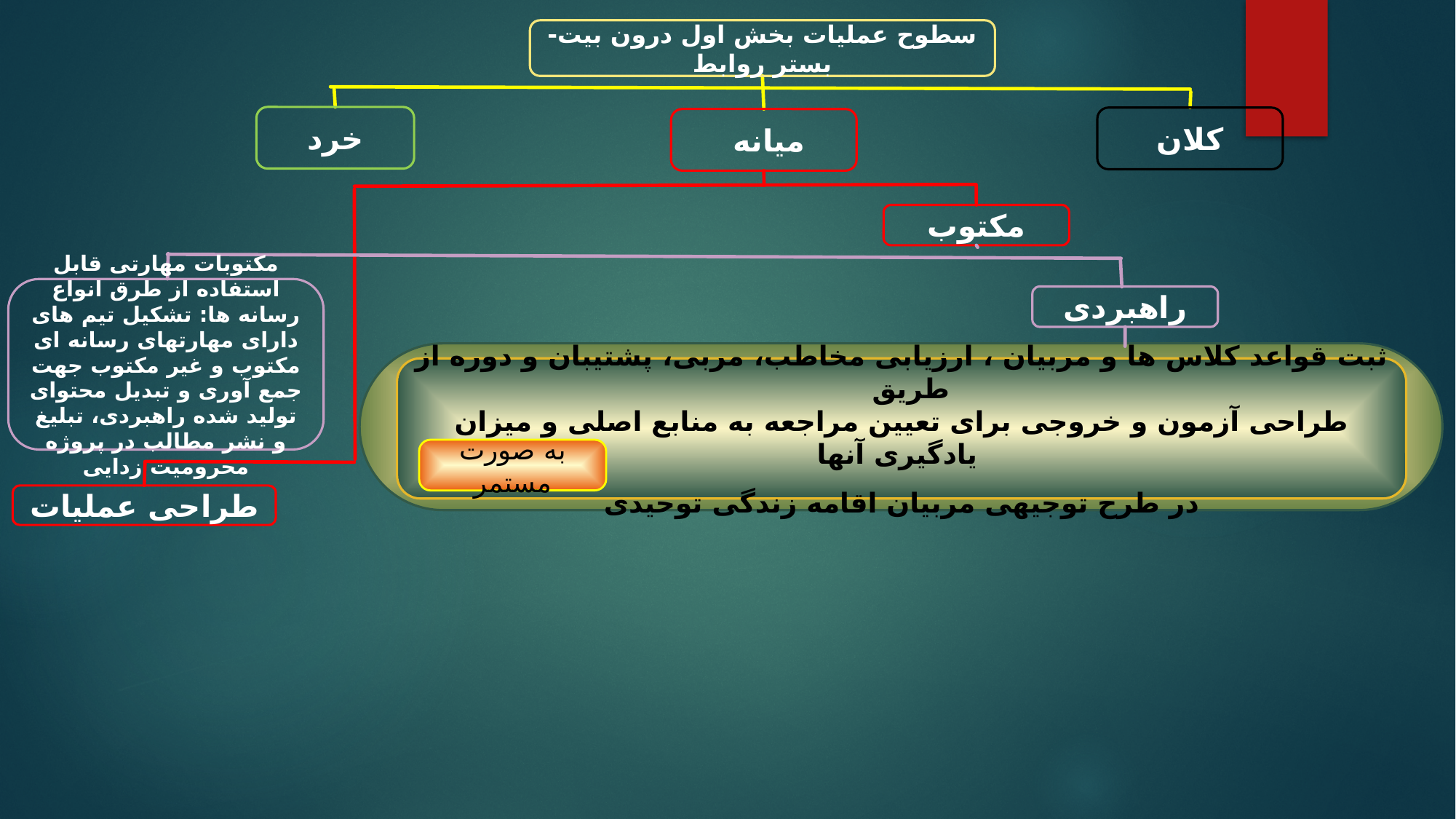

سطوح عملیات بخش اول درون بیت-بستر روابط
خرد
کلان
میانه
مکتوب
مکتوبات مهارتی قابل استفاده از طرق انواع رسانه ها: تشکیل تیم های دارای مهارتهای رسانه ای مکتوب و غیر مکتوب جهت جمع آوری و تبدیل محتوای تولید شده راهبردی، تبلیغ و نشر مطالب در پروژه محرومیت زدایی
راهبردی

ثبت قواعد کلاس ها و مربیان ، ارزیابی مخاطب، مربی، پشتیبان و دوره از طریق
طراحی آزمون و خروجی برای تعیین مراجعه به منابع اصلی و میزان یادگیری آنها
در طرح توجیهی مربیان اقامه زندگی توحیدی
به صورت مستمر
طراحی عملیات